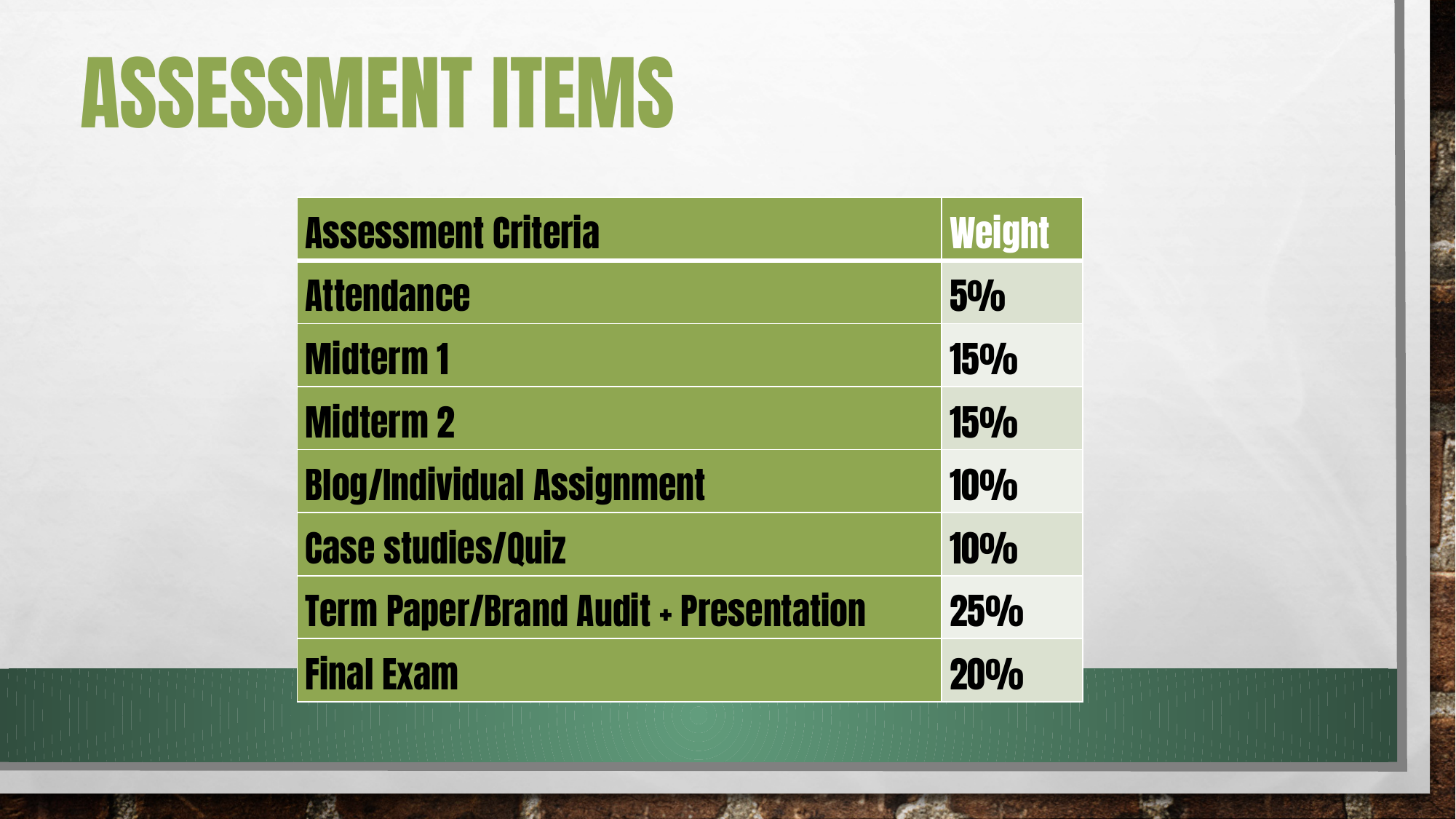

# ASSESSMENT ITEMS
| Assessment Criteria | Weight |
| --- | --- |
| Attendance | 5% |
| Midterm 1 | 15% |
| Midterm 2 | 15% |
| Blog/Individual Assignment | 10% |
| Case studies/Quiz | 10% |
| Term Paper/Brand Audit + Presentation | 25% |
| Final Exam | 20% |